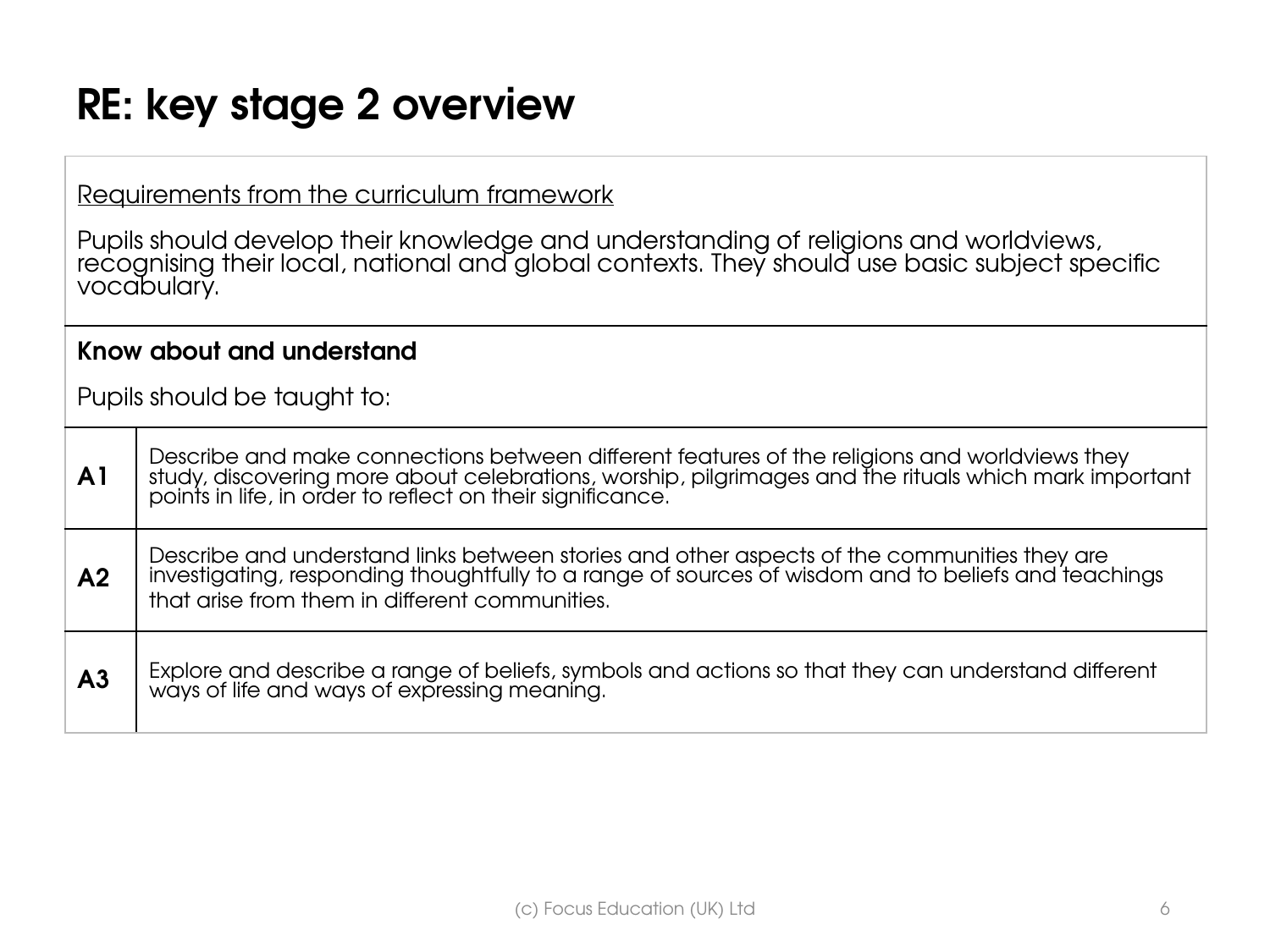

# RE: key stage 2 overview
| Requirements from the curriculum framework Pupils should develop their knowledge and understanding of religions and worldviews, recognising their local, national and global contexts. They should use basic subject specific vocabulary. |  |
| --- | --- |
| Know about and understand Pupils should be taught to: |  |
| A1 | Describe and make connections between different features of the religions and worldviews they study, discovering more about celebrations, worship, pilgrimages and the rituals which mark important points in life, in order to reflect on their significance. |
| A2 | Describe and understand links between stories and other aspects of the communities they are investigating, responding thoughtfully to a range of sources of wisdom and to beliefs and teachings that arise from them in different communities. |
| A3 | Explore and describe a range of beliefs, symbols and actions so that they can understand different ways of life and ways of expressing meaning. |
|  |
| --- |
(c) Focus Education (UK) Ltd
6